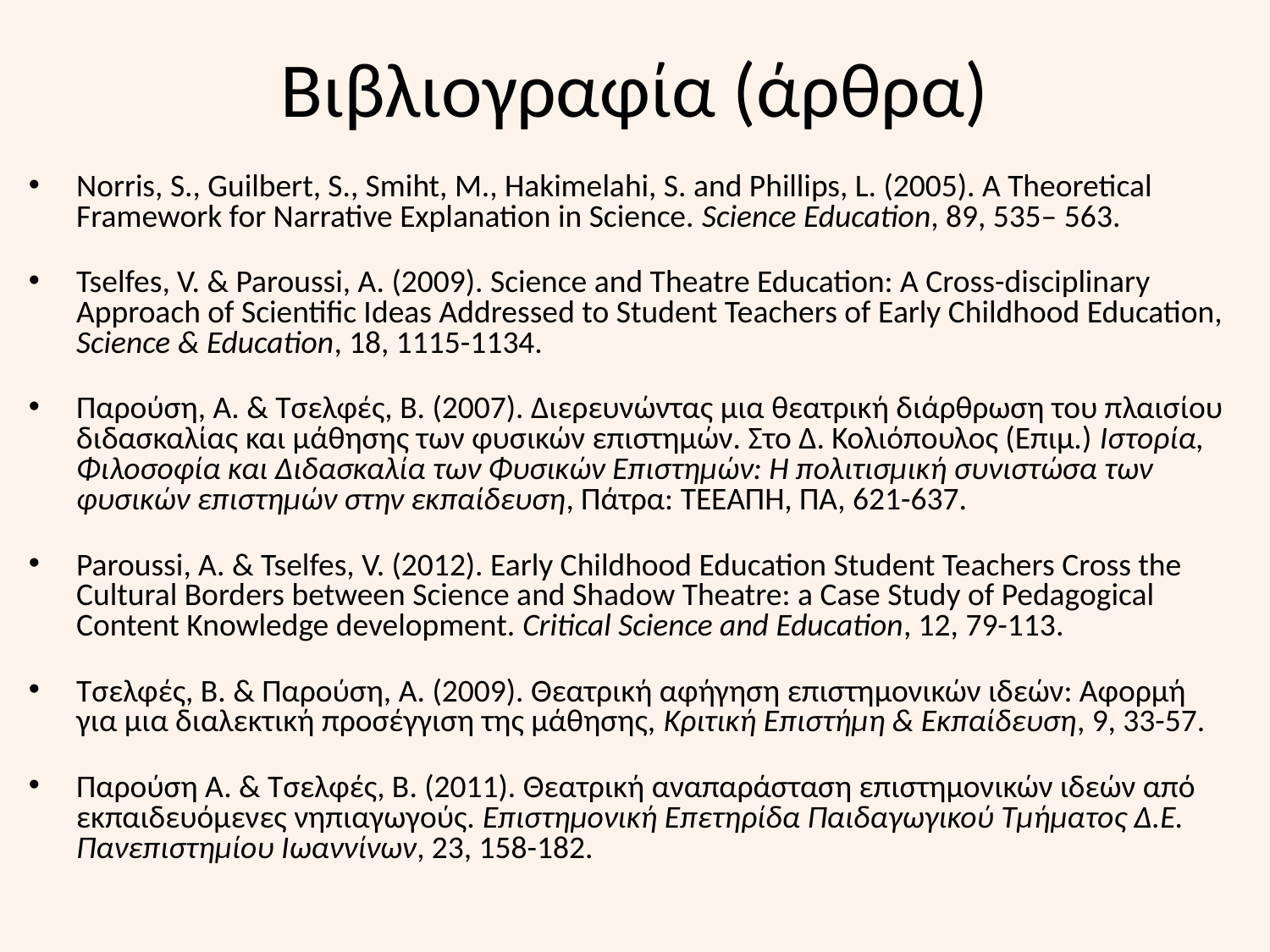

# Βιβλιογραφία (άρθρα)
Norris, S., Guilbert, S., Smiht, M., Hakimelahi, S. and Phillips, L. (2005). A Theoretical Framework for Narrative Explanation in Science. Science Education, 89, 535– 563.

Tselfes, V. & Paroussi, Α. (2009). Science and Theatre Education: A Cross-disciplinary Approach of Scientific Ideas Addressed to Student Teachers of Early Childhood Education, Science & Education, 18, 1115-1134.

Παρούση, Α. & Τσελφές, Β. (2007). Διερευνώντας μια θεατρική διάρθρωση του πλαισίου διδασκαλίας και μάθησης των φυσικών επιστημών. Στο Δ. Κολιόπουλος (Eπιμ.) Ιστορία, Φιλοσοφία και Διδασκαλία των Φυσικών Επιστημών: Η πολιτισμική συνιστώσα των φυσικών επιστημών στην εκπαίδευση, Πάτρα: ΤΕΕΑΠΗ, ΠΑ, 621-637.

Paroussi, A. & Tselfes, V. (2012). Early Childhood Education Student Teachers Cross the Cultural Borders between Science and Shadow Theatre: a Case Study of Pedagogical Content Knowledge development. Critical Science and Education, 12, 79-113.

Τσελφές, Β. & Παρούση, Α. (2009). Θεατρική αφήγηση επιστημονικών ιδεών: Αφορμή για μια διαλεκτική προσέγγιση της μάθησης, Κριτική Επιστήμη & Εκπαίδευση, 9, 33-57.

Παρούση Α. & Τσελφές, Β. (2011). Θεατρική αναπαράσταση επιστημονικών ιδεών από εκπαιδευόμενες νηπιαγωγούς. Επιστημονική Επετηρίδα Παιδαγωγικού Τμήματος Δ.Ε. Πανεπιστημίου Ιωαννίνων, 23, 158-182.